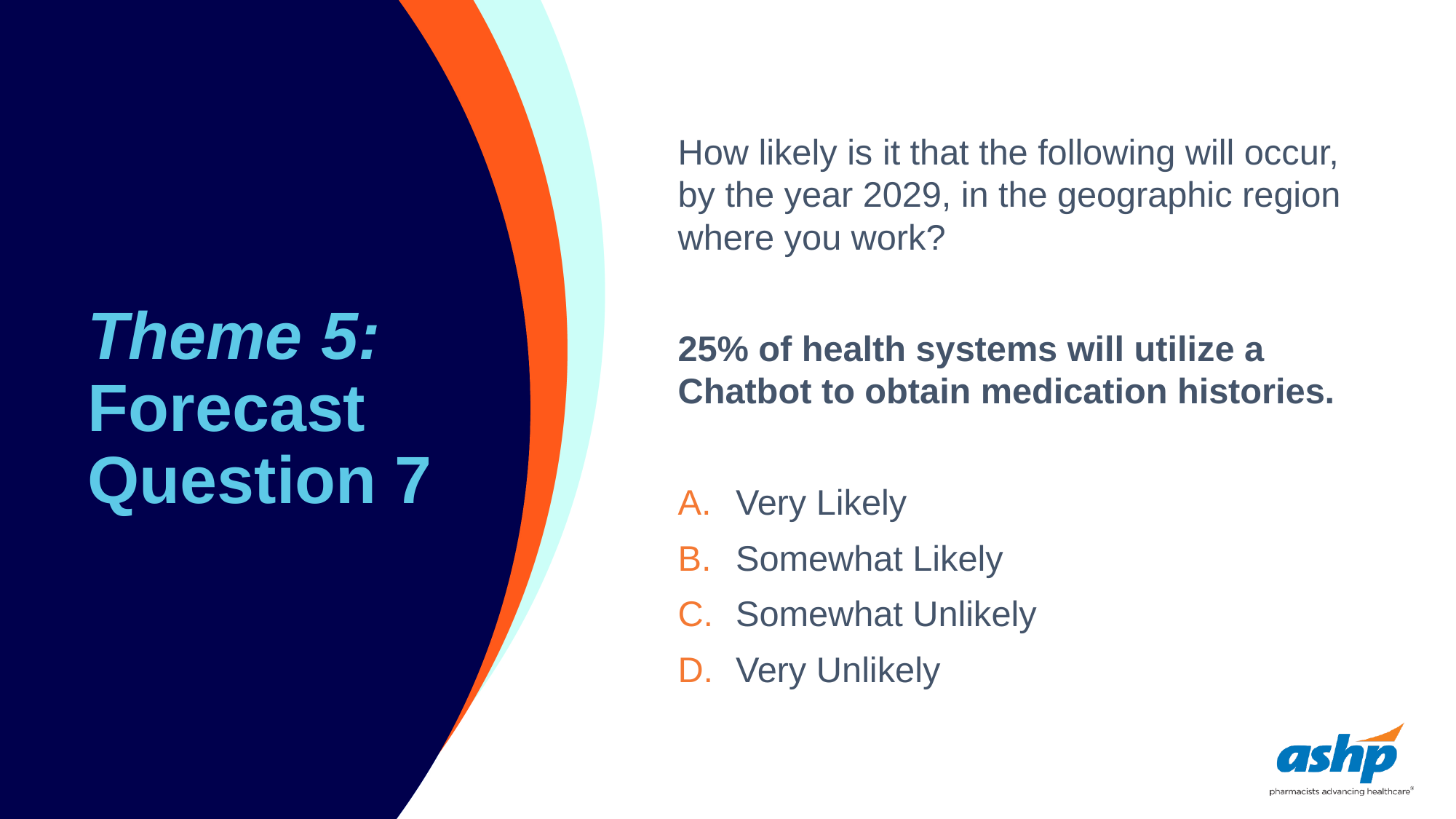

# Theme 5: Forecast Question 7
How likely is it that the following will occur, by the year 2029, in the geographic region where you work?

25% of health systems will utilize a Chatbot to obtain medication histories.

Very Likely
Somewhat Likely
Somewhat Unlikely
Very Unlikely